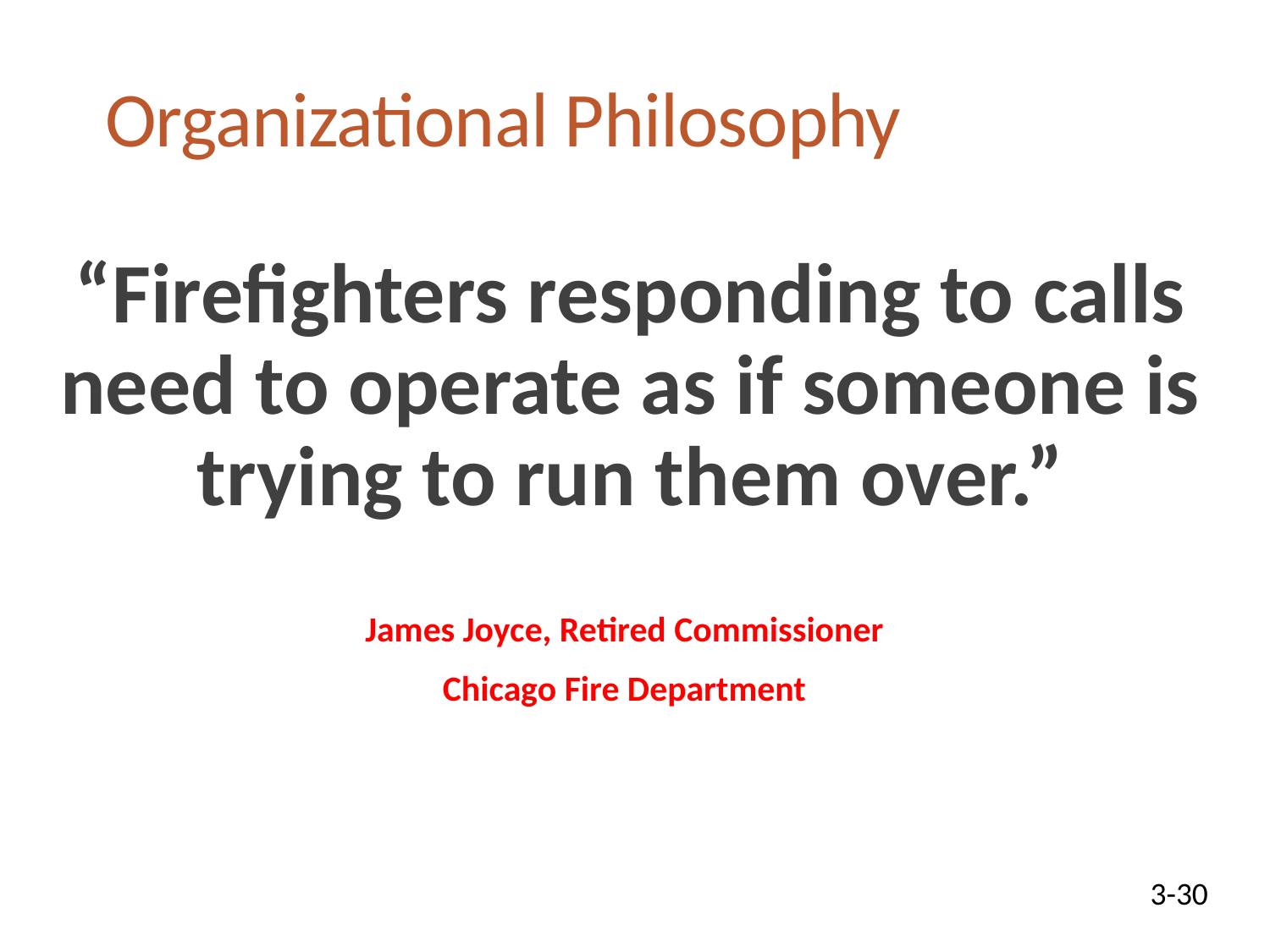

# Organizational Philosophy
	“Firefighters responding to calls need to operate as if someone is trying to run them over.”

James Joyce, Retired Commissioner
Chicago Fire Department

3-30